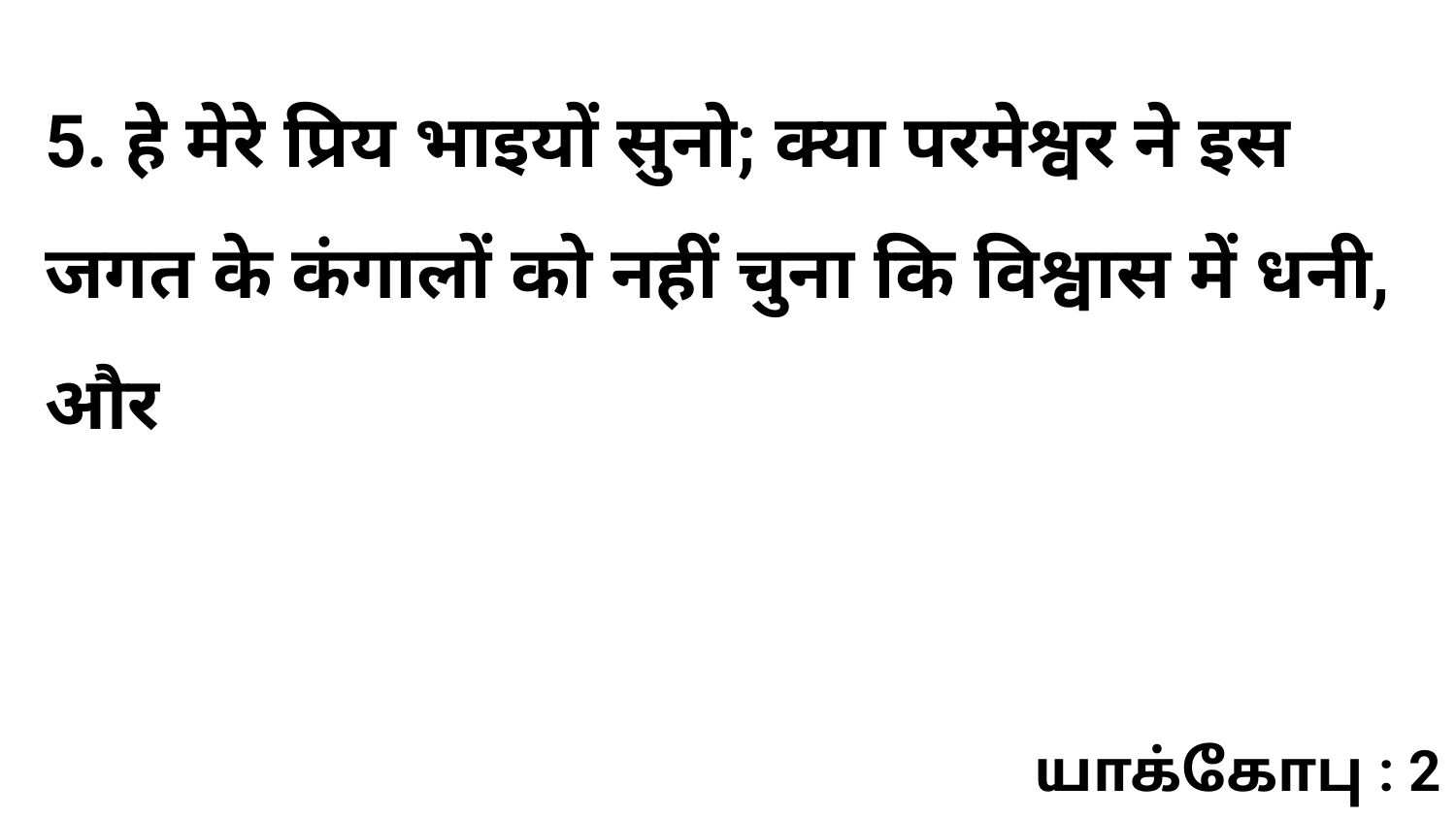

5. हे मेरे प्रिय भाइयों सुनो; क्या परमेश्वर ने इस जगत के कंगालों को नहीं चुना कि विश्वास में धनी, और
யாக்கோபு : 2